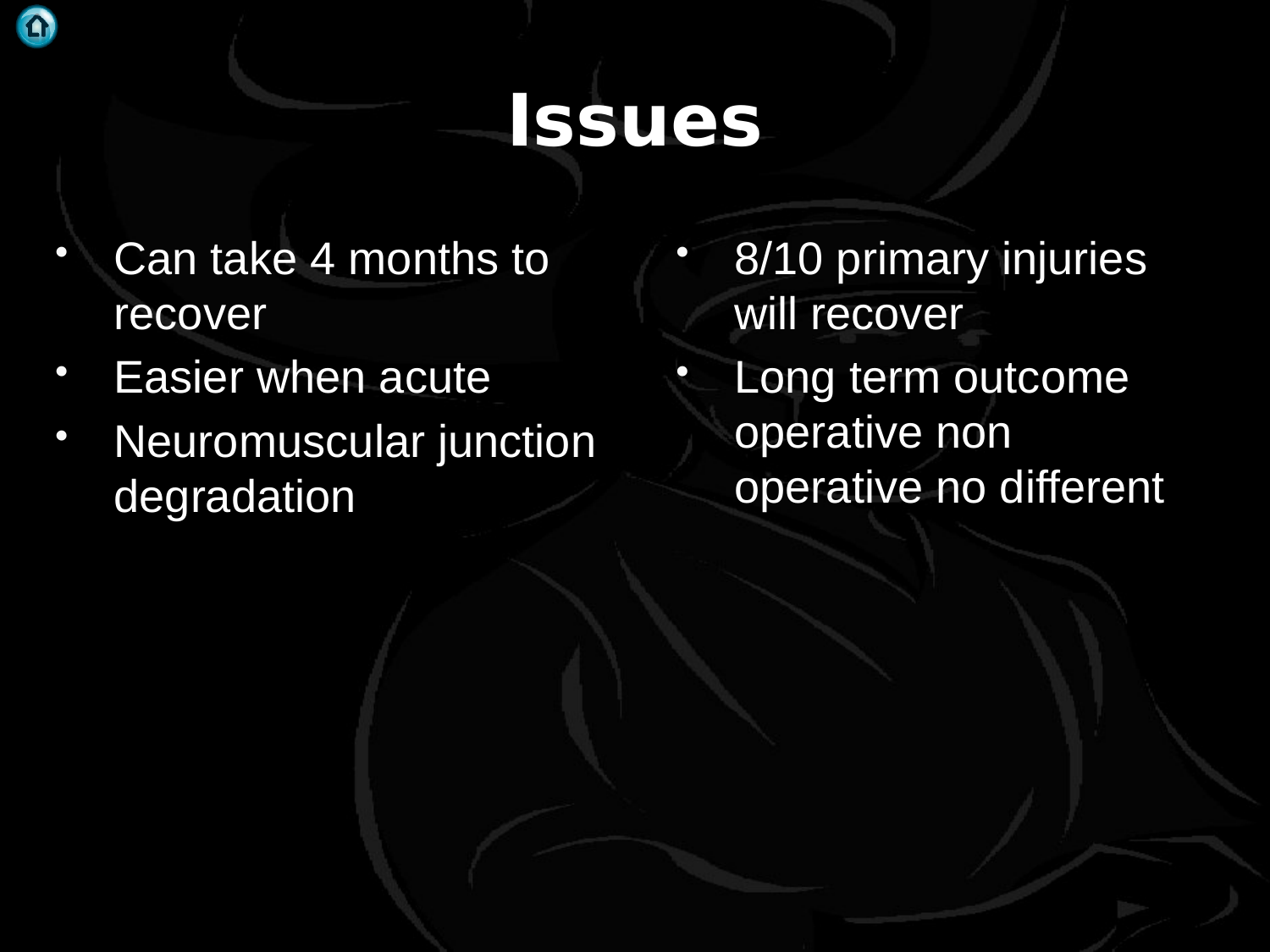

# Issues
Can take 4 months to recover
Easier when acute
Neuromuscular junction degradation

8/10 primary injuries will recover
Long term outcome operative non operative no different